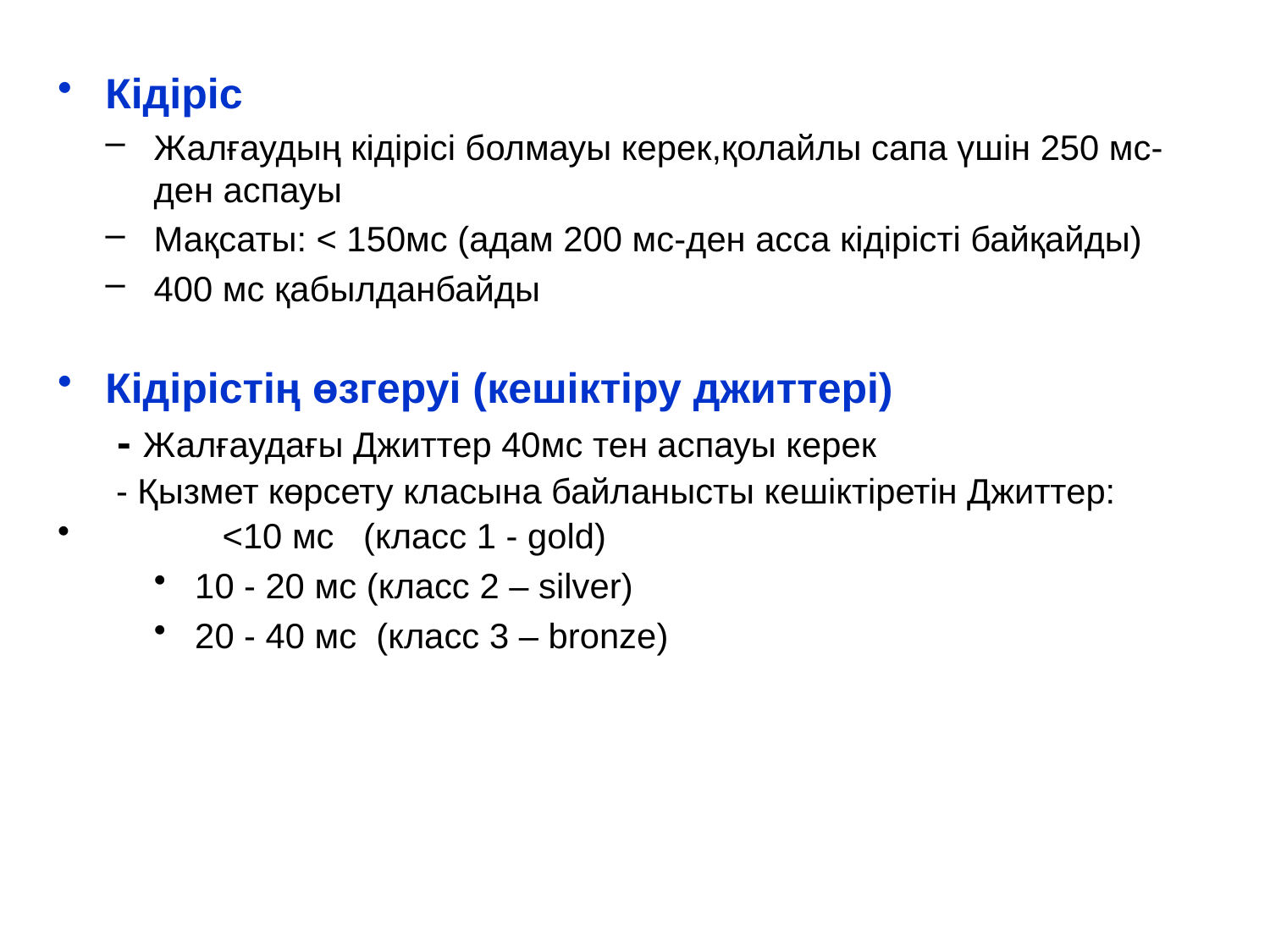

Кідіріс
Жалғаудың кідірісі болмауы керек,қолайлы сапа үшін 250 мс-ден аспауы
Мақсаты: < 150мс (адам 200 мс-ден асса кідірісті байқайды)
400 мс қабылданбайды

Кідірістің өзгеруі (кешіктіру джиттері)
     - Жалғаудағы Джиттер 40мс тен аспауы керек
      - Қызмет көрсету класына байланысты кешіктіретін Джиттер:
            <10 мс   (класс 1 - gold)
10 - 20 мс (класс 2 – silver)
20 - 40 мс  (класс 3 – bronze)